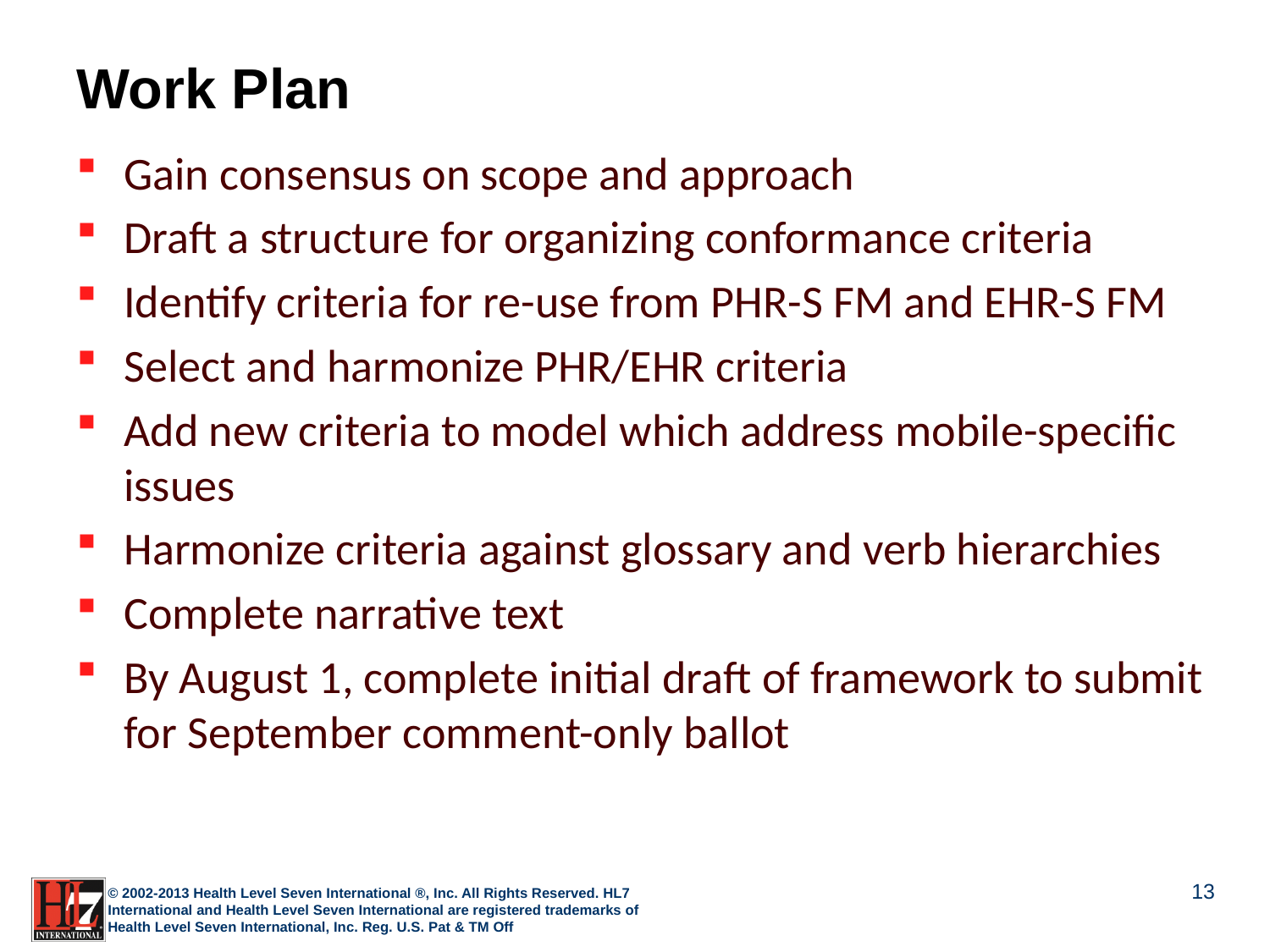

# Work Plan
Gain consensus on scope and approach
Draft a structure for organizing conformance criteria
Identify criteria for re-use from PHR-S FM and EHR-S FM
Select and harmonize PHR/EHR criteria
Add new criteria to model which address mobile-specific issues
Harmonize criteria against glossary and verb hierarchies
Complete narrative text
By August 1, complete initial draft of framework to submit for September comment-only ballot